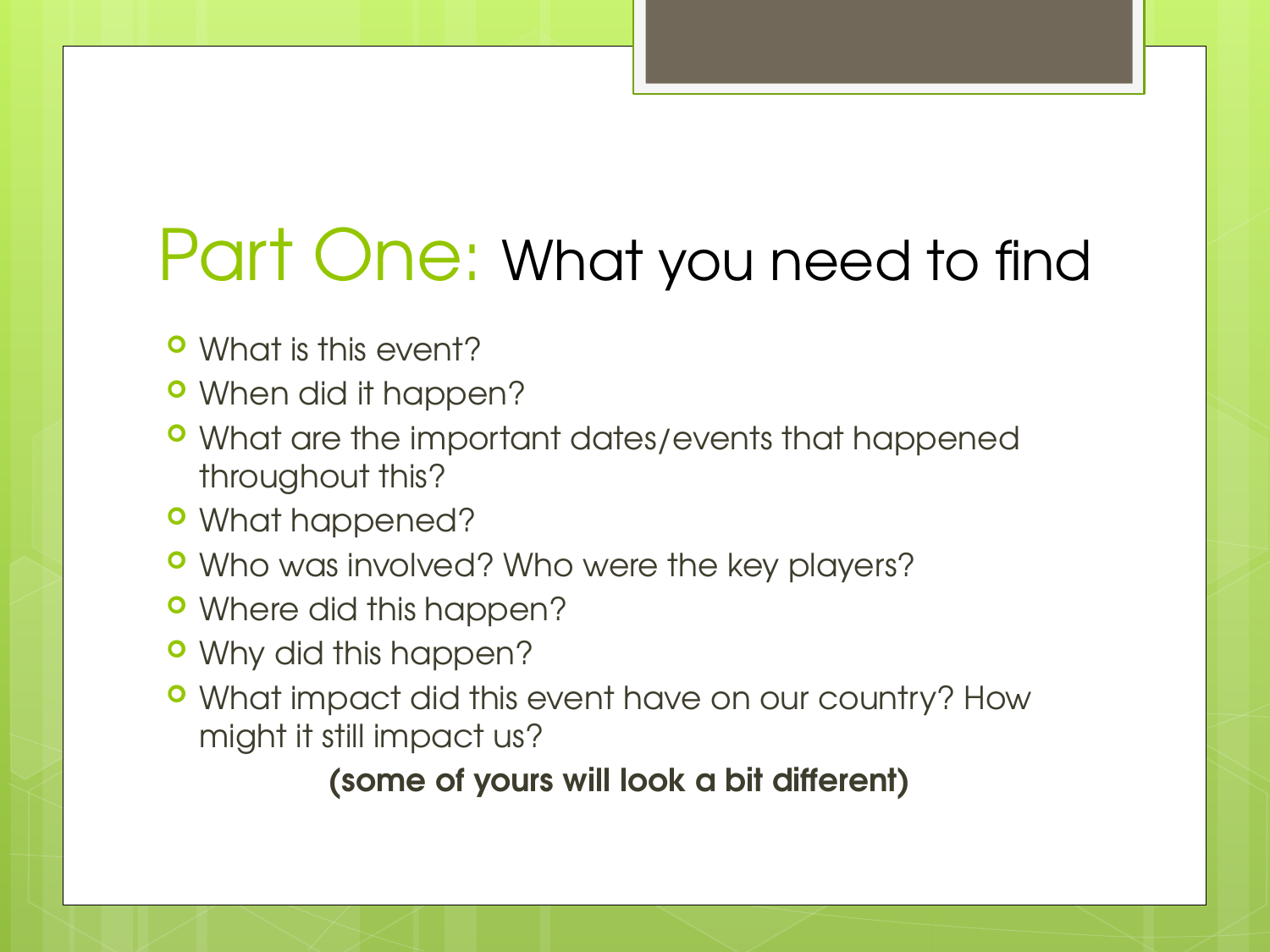

# Part One: What you need to find
What is this event?
When did it happen?
What are the important dates/events that happened throughout this?
What happened?
Who was involved? Who were the key players?
Where did this happen?
Why did this happen?
What impact did this event have on our country? How might it still impact us?
(some of yours will look a bit different)